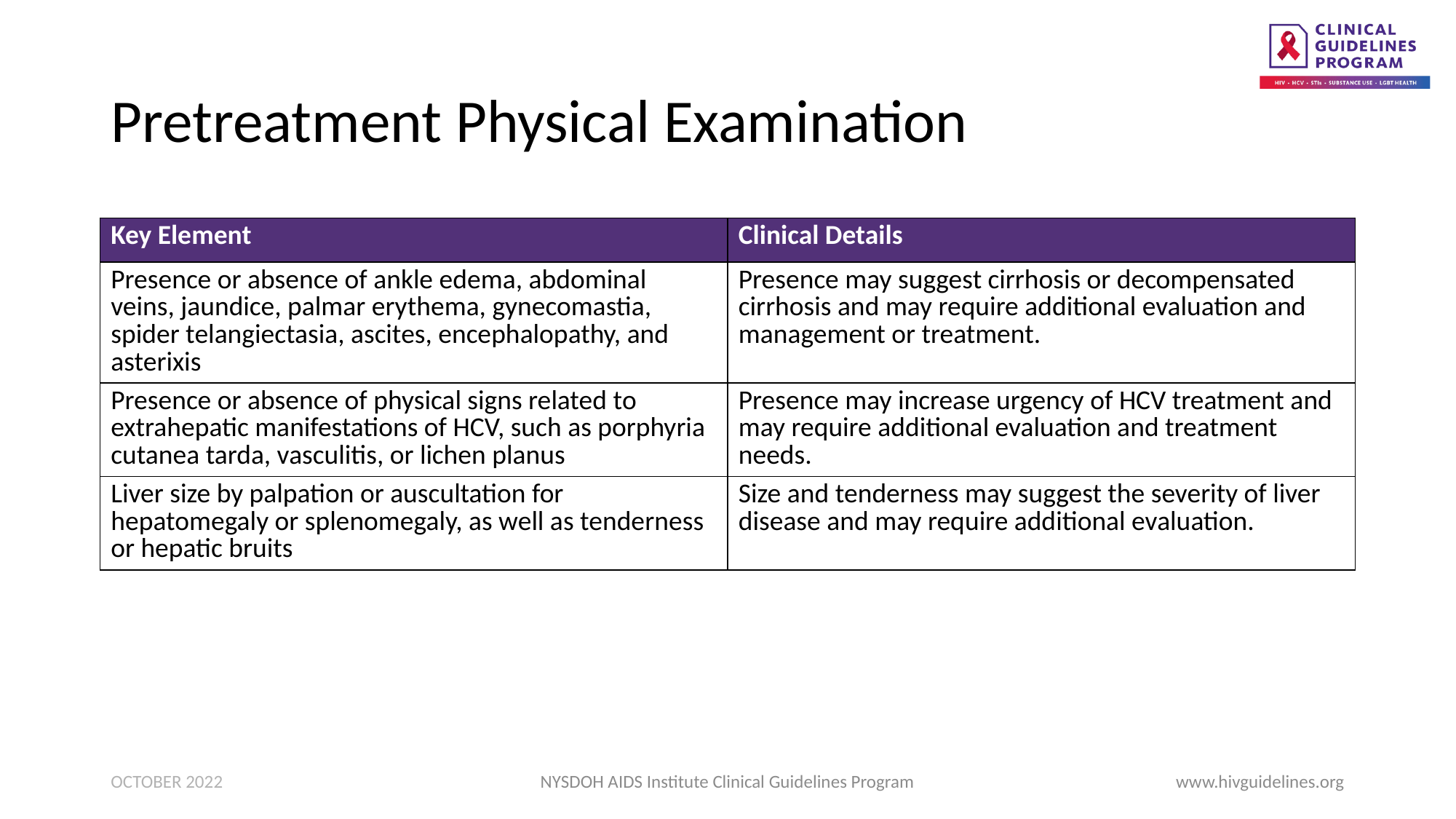

# Pretreatment Physical Examination
| Key Element | Clinical Details |
| --- | --- |
| Presence or absence of ankle edema, abdominal veins, jaundice, palmar erythema, gynecomastia, spider telangiectasia, ascites, encephalopathy, and asterixis | Presence may suggest cirrhosis or decompensated cirrhosis and may require additional evaluation and management or treatment. |
| Presence or absence of physical signs related to extrahepatic manifestations of HCV, such as porphyria cutanea tarda, vasculitis, or lichen planus | Presence may increase urgency of HCV treatment and may require additional evaluation and treatment needs. |
| Liver size by palpation or auscultation for hepatomegaly or splenomegaly, as well as tenderness or hepatic bruits | Size and tenderness may suggest the severity of liver disease and may require additional evaluation. |
OCTOBER 2022
NYSDOH AIDS Institute Clinical Guidelines Program
www.hivguidelines.org